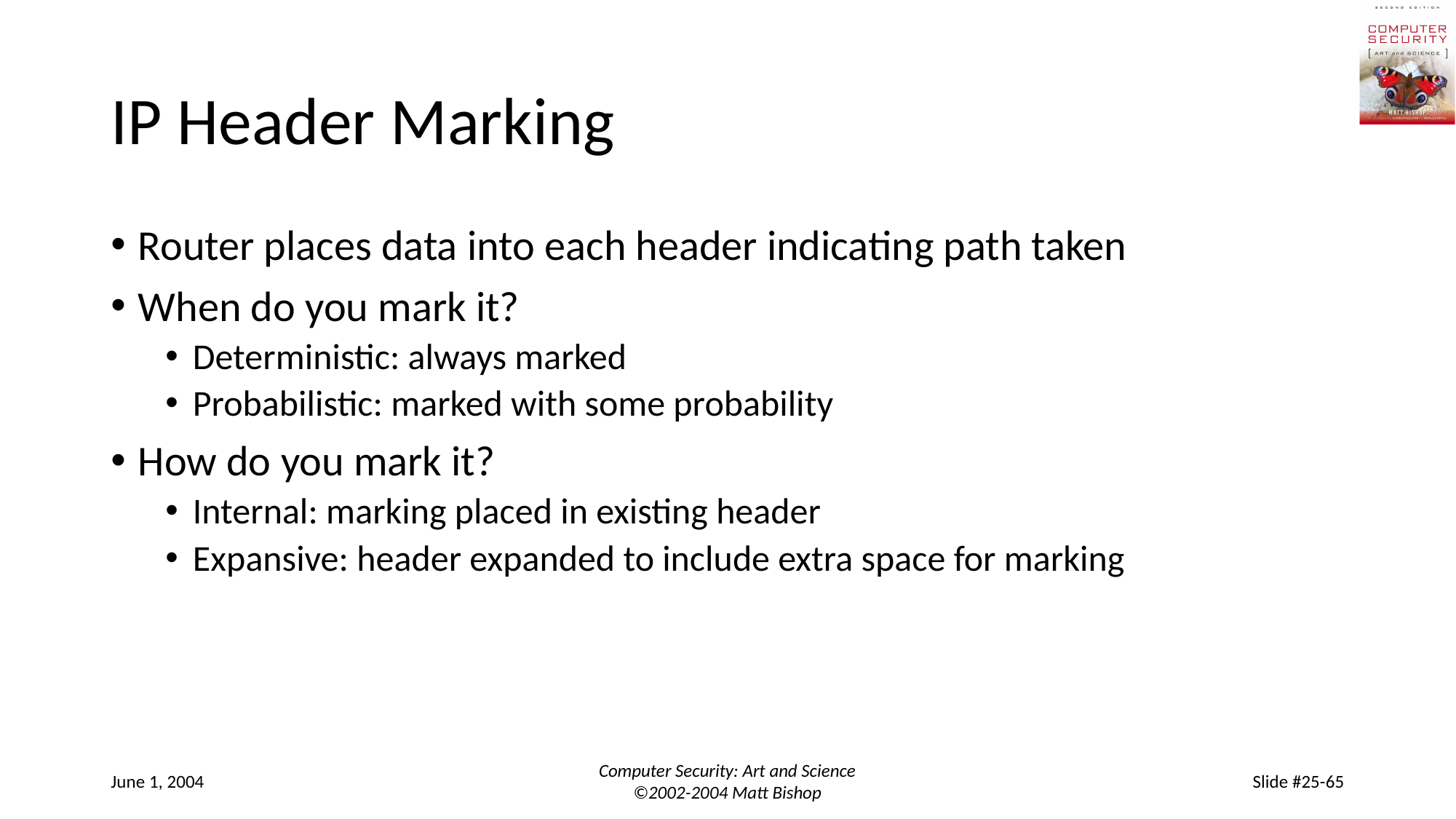

# IP Header Marking
Router places data into each header indicating path taken
When do you mark it?
Deterministic: always marked
Probabilistic: marked with some probability
How do you mark it?
Internal: marking placed in existing header
Expansive: header expanded to include extra space for marking
June 1, 2004
Computer Security: Art and Science
©2002-2004 Matt Bishop
Slide #25-65